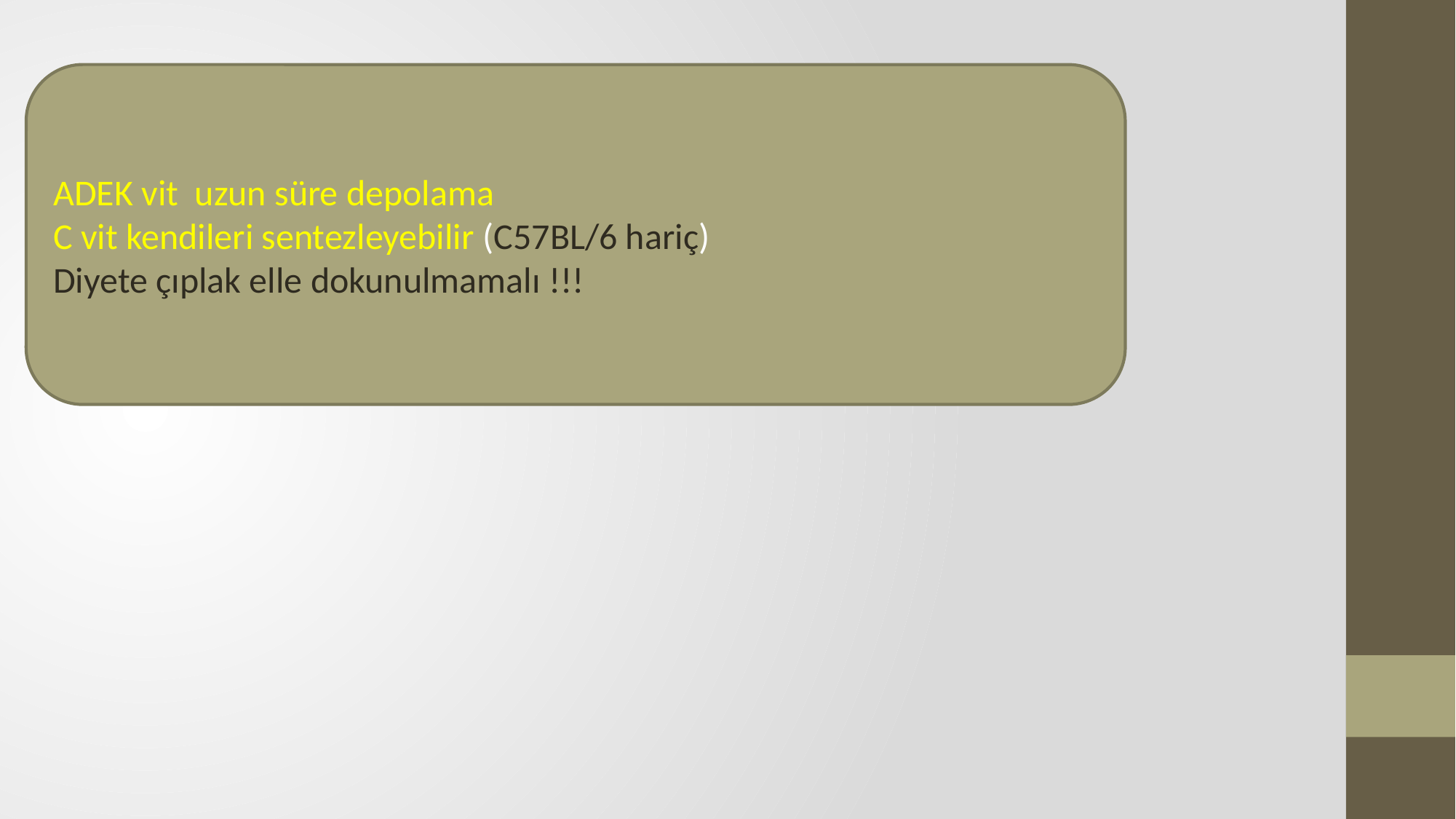

ADEK vit  uzun süre depolama
C vit kendileri sentezleyebilir (C57BL/6 hariç)
Diyete çıplak elle dokunulmamalı !!!